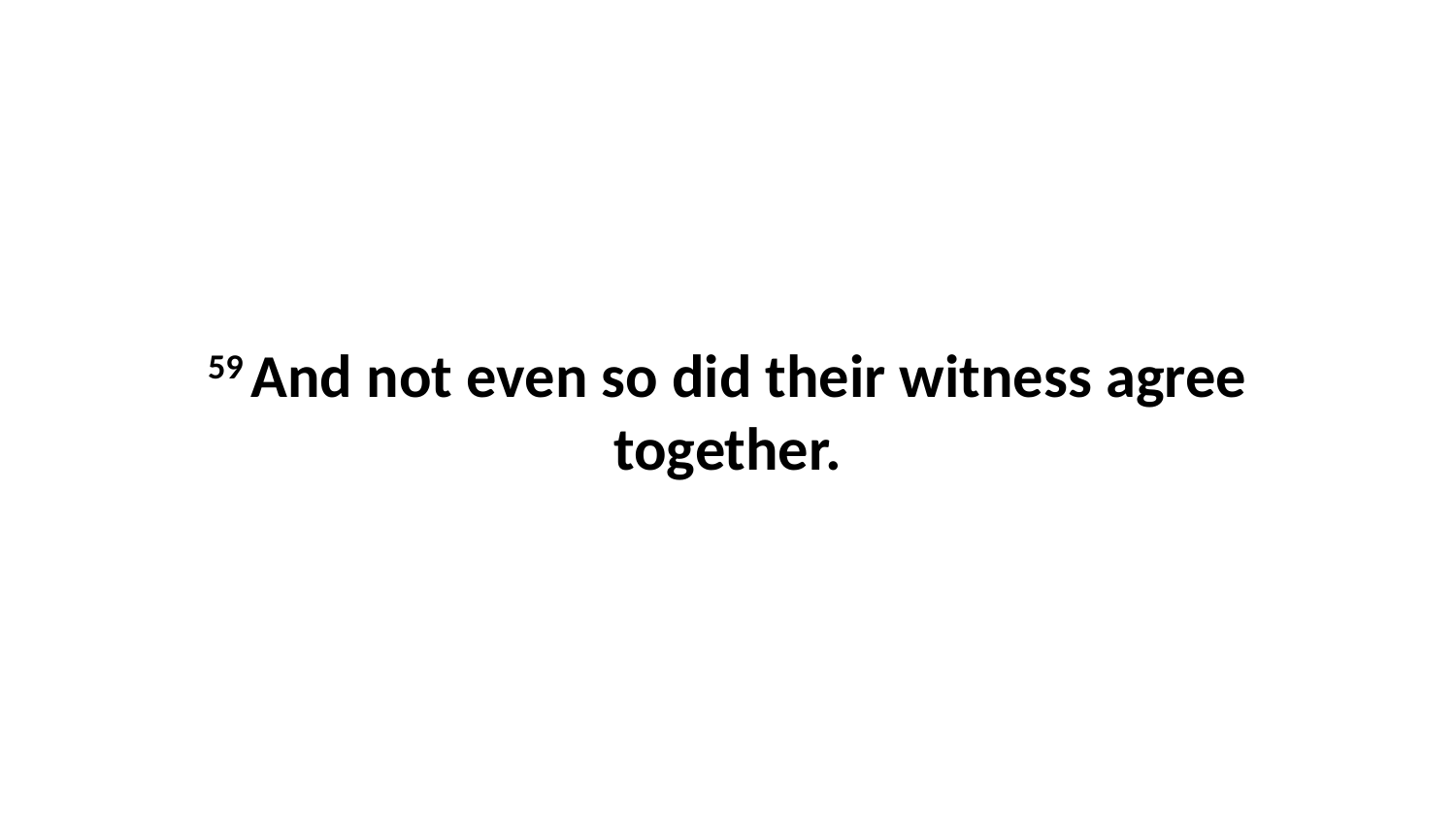

59 And not even so did their witness agree together.